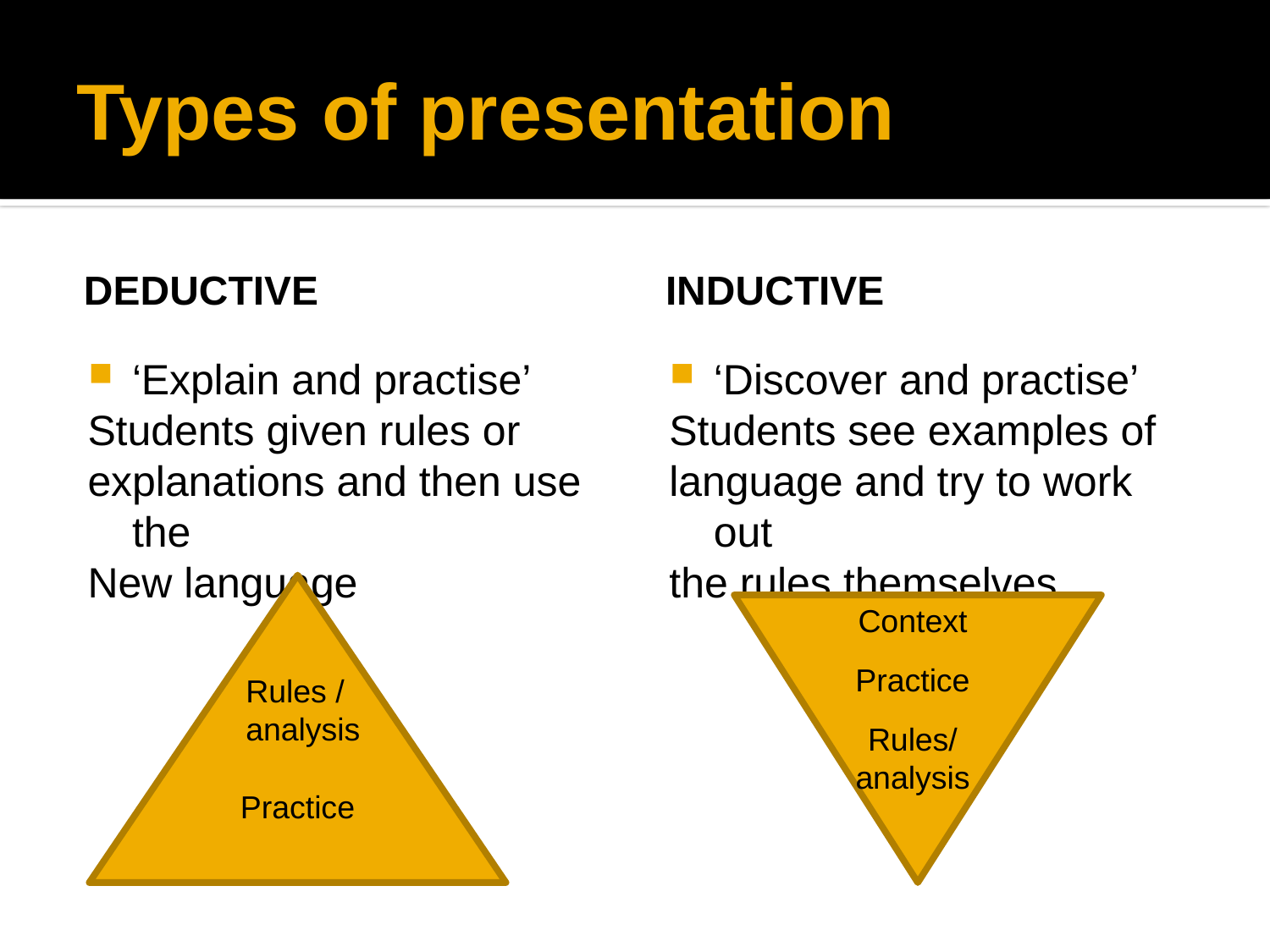

# Types of presentation
Deductive
Inductive
‘Explain and practise’
Students given rules or
explanations and then use the
New language

‘Discover and practise’
Students see examples of
language and try to work out
the rules themselves
Practice
Rules /
analysis

Context

Practice

Rules/
analysis